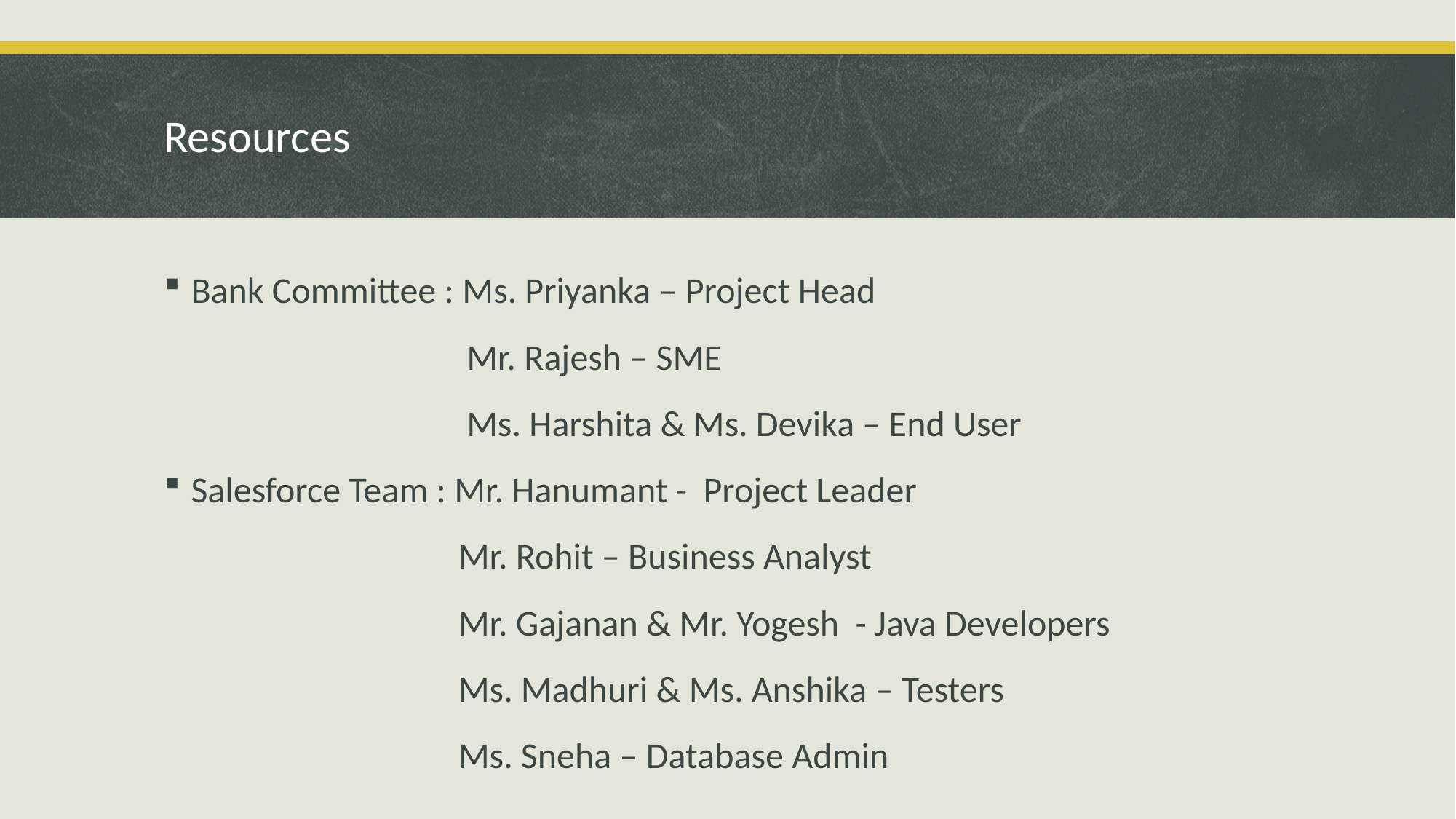

# Resources
Bank Committee : Ms. Priyanka – Project Head
                                     Mr. Rajesh – SME
                                     Ms. Harshita & Ms. Devika – End User
Salesforce Team : Mr. Hanumant -  Project Leader
                                    Mr. Rohit – Business Analyst
                                    Mr. Gajanan & Mr. Yogesh  - Java Developers
                                    Ms. Madhuri & Ms. Anshika – Testers
                                    Ms. Sneha – Database Admin